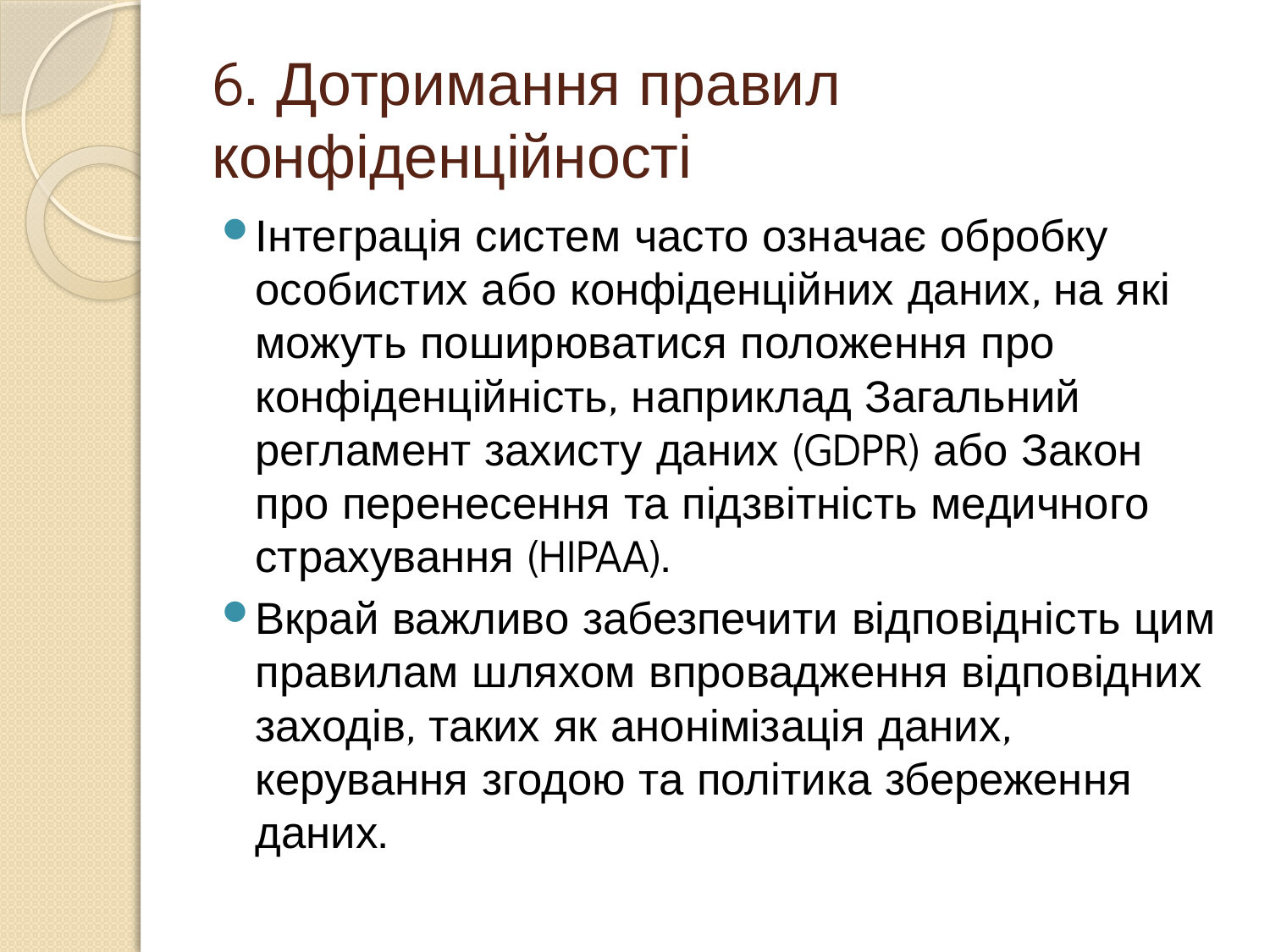

# 6. Дотримання правил конфіденційності
Інтеграція систем часто означає обробку особистих або конфіденційних даних, на які можуть поширюватися положення про конфіденційність, наприклад Загальний регламент захисту даних (GDPR) або Закон про перенесення та підзвітність медичного страхування (HIPAA).
Вкрай важливо забезпечити відповідність цим правилам шляхом впровадження відповідних заходів, таких як анонімізація даних, керування згодою та політика збереження даних.